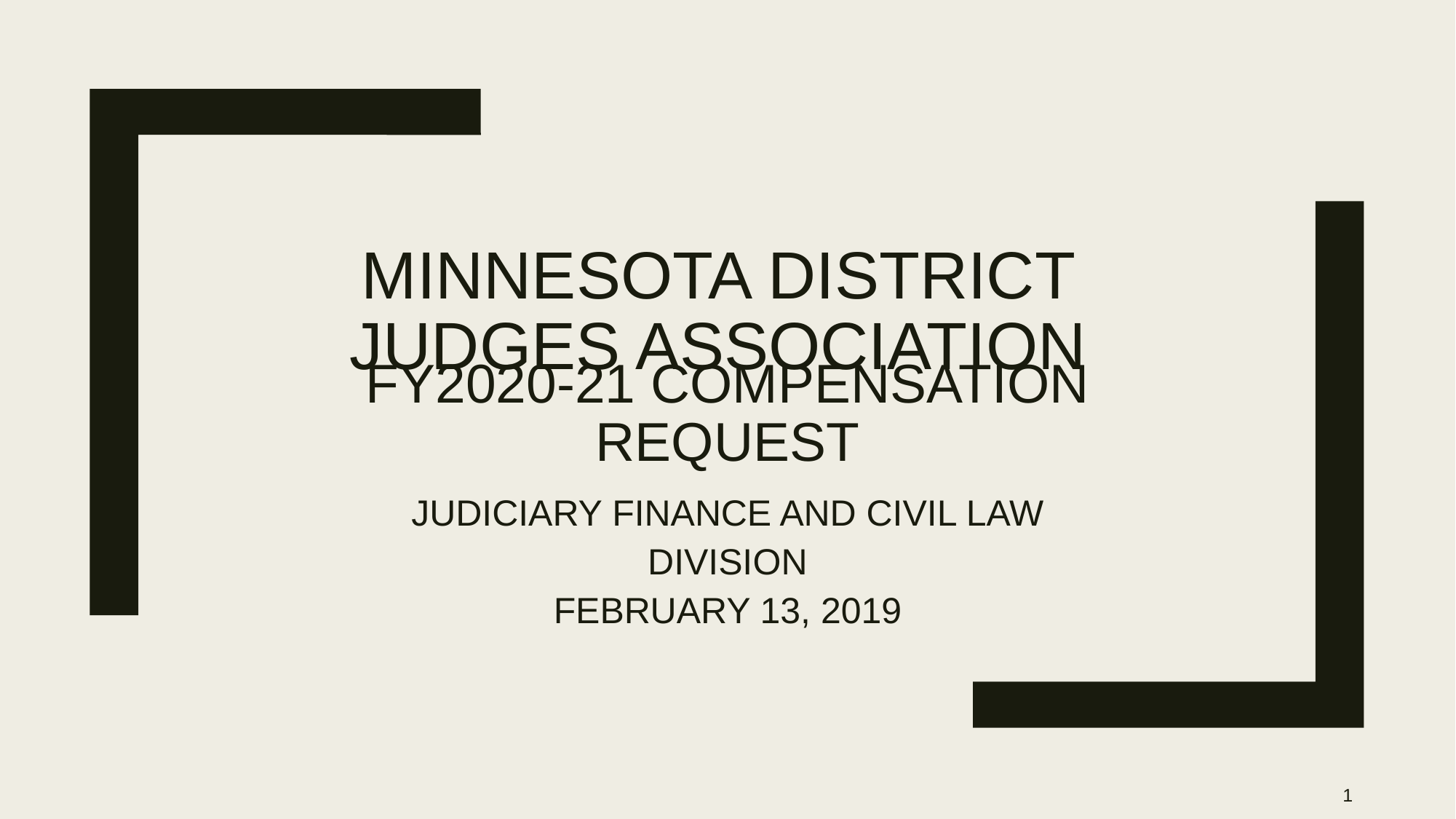

Minnesota District
Judges Association
# FY2020-21 Compensation Request
Judiciary Finance and Civil Law Division
February 13, 2019
1